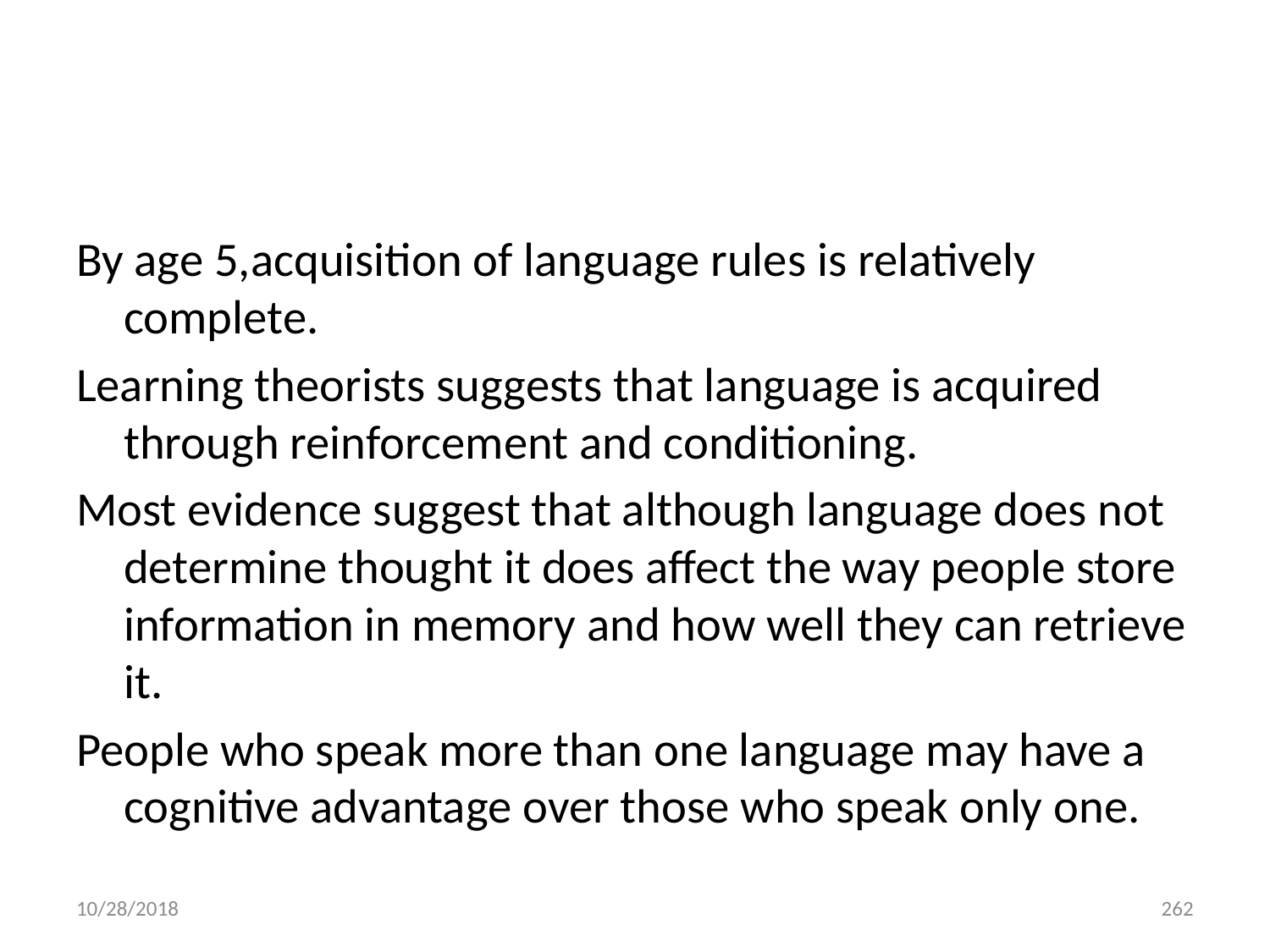

#
By age 5,acquisition of language rules is relatively complete.
Learning theorists suggests that language is acquired  through reinforcement and conditioning.
Most evidence suggest that although language does not determine thought it does affect the way people store information in memory and how well they can retrieve it.
People who speak more than one language may have a cognitive advantage over those who speak only one.
10/28/2018
262